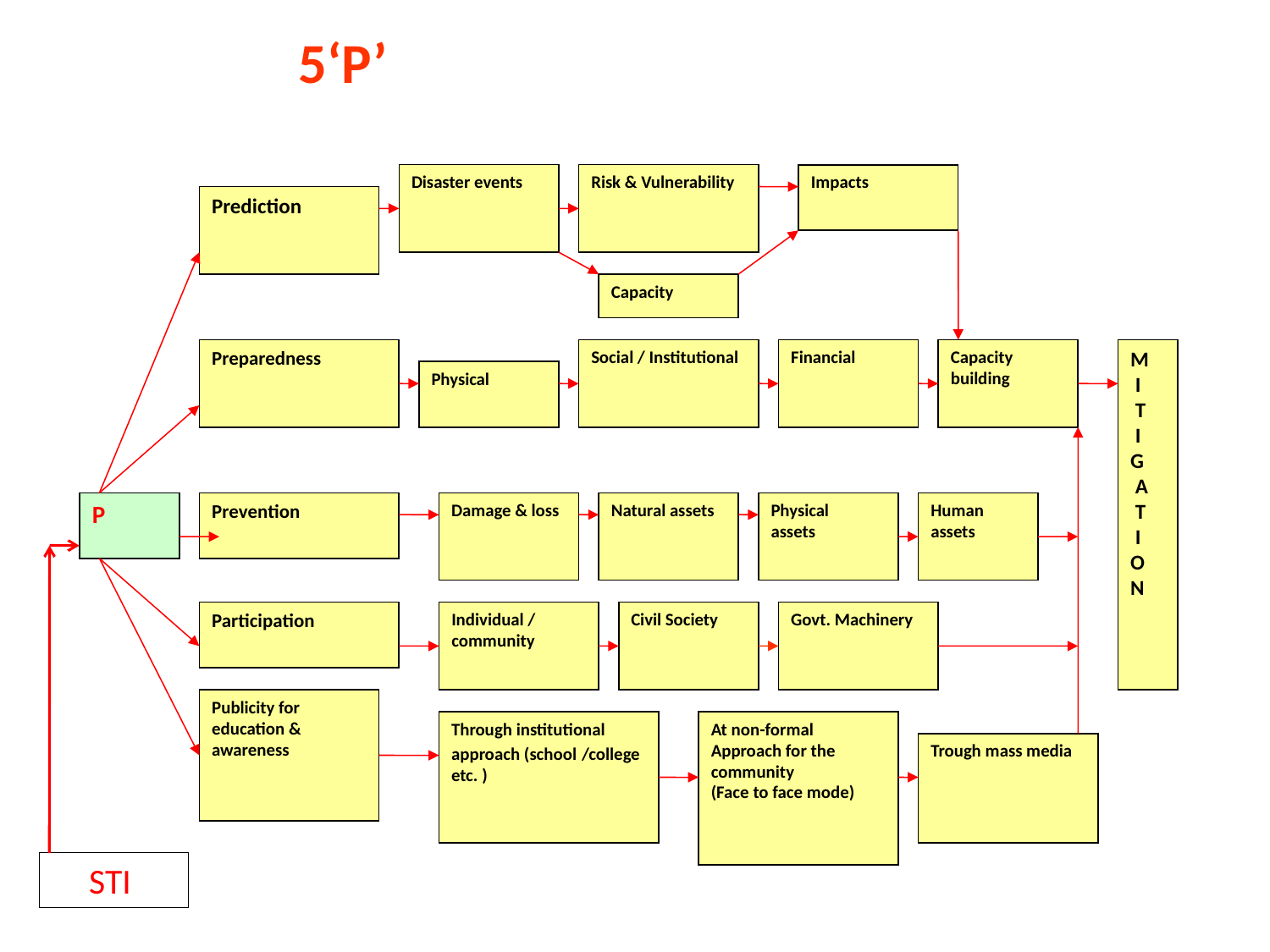

5‘P’

Disaster events
Risk & Vulnerability
Impacts
Prediction

Capacity
Preparedness
Social / Institutional
Financial
Capacity building
M
 I
 T
 I
G
 A
 T
 I
O
N
Physical

P
Prevention
Damage & loss
Natural assets
Physical
assets
Human assets

Participation
Individual / community
Civil Society
Govt. Machinery

Publicity for education & awareness
Through institutional approach (school /college etc. )
At non-formal
Approach for the community
(Face to face mode)
Trough mass media

STI